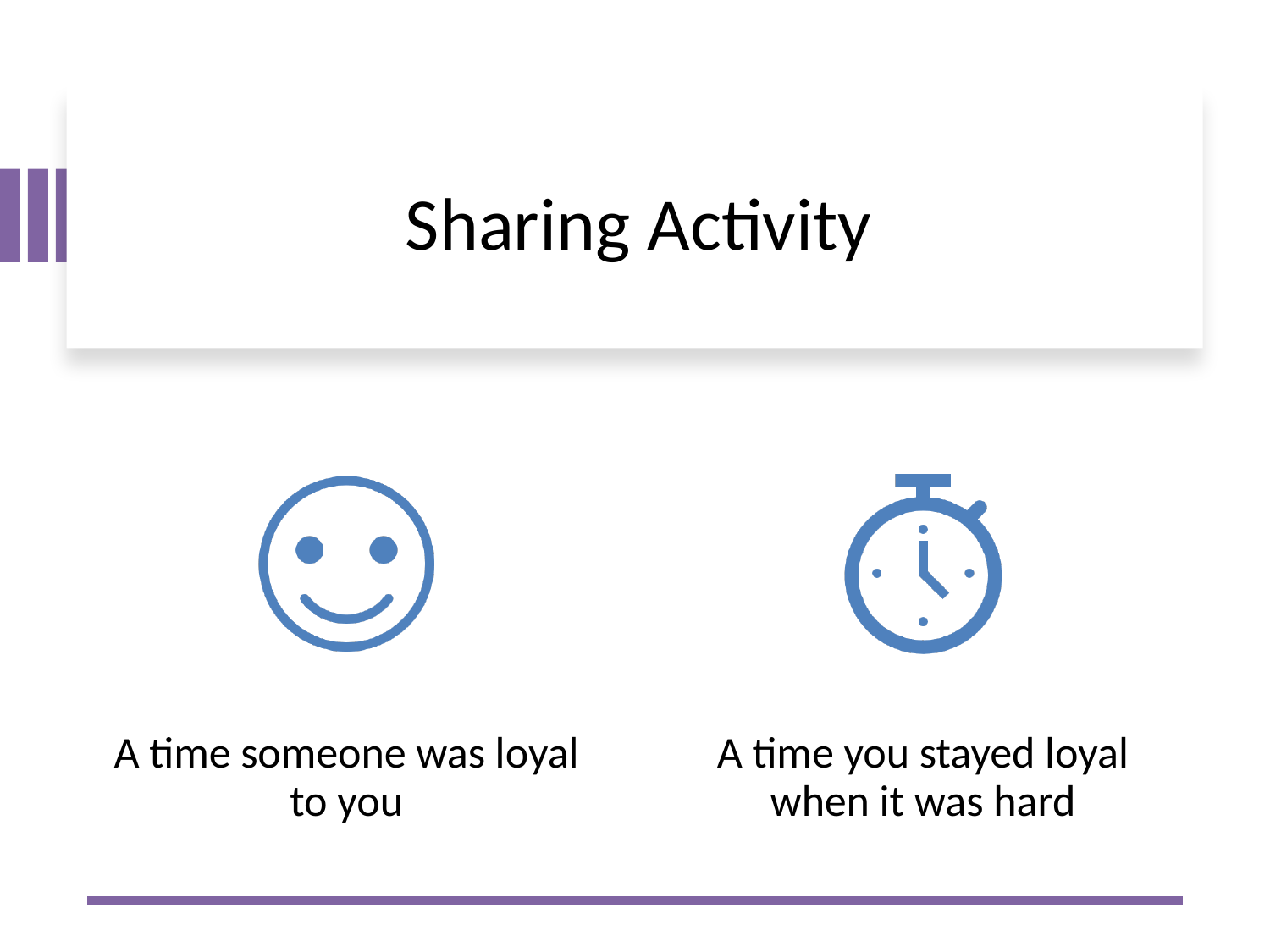

# Sharing Activity

A time someone was loyal to you
A time you stayed loyal when it was hard